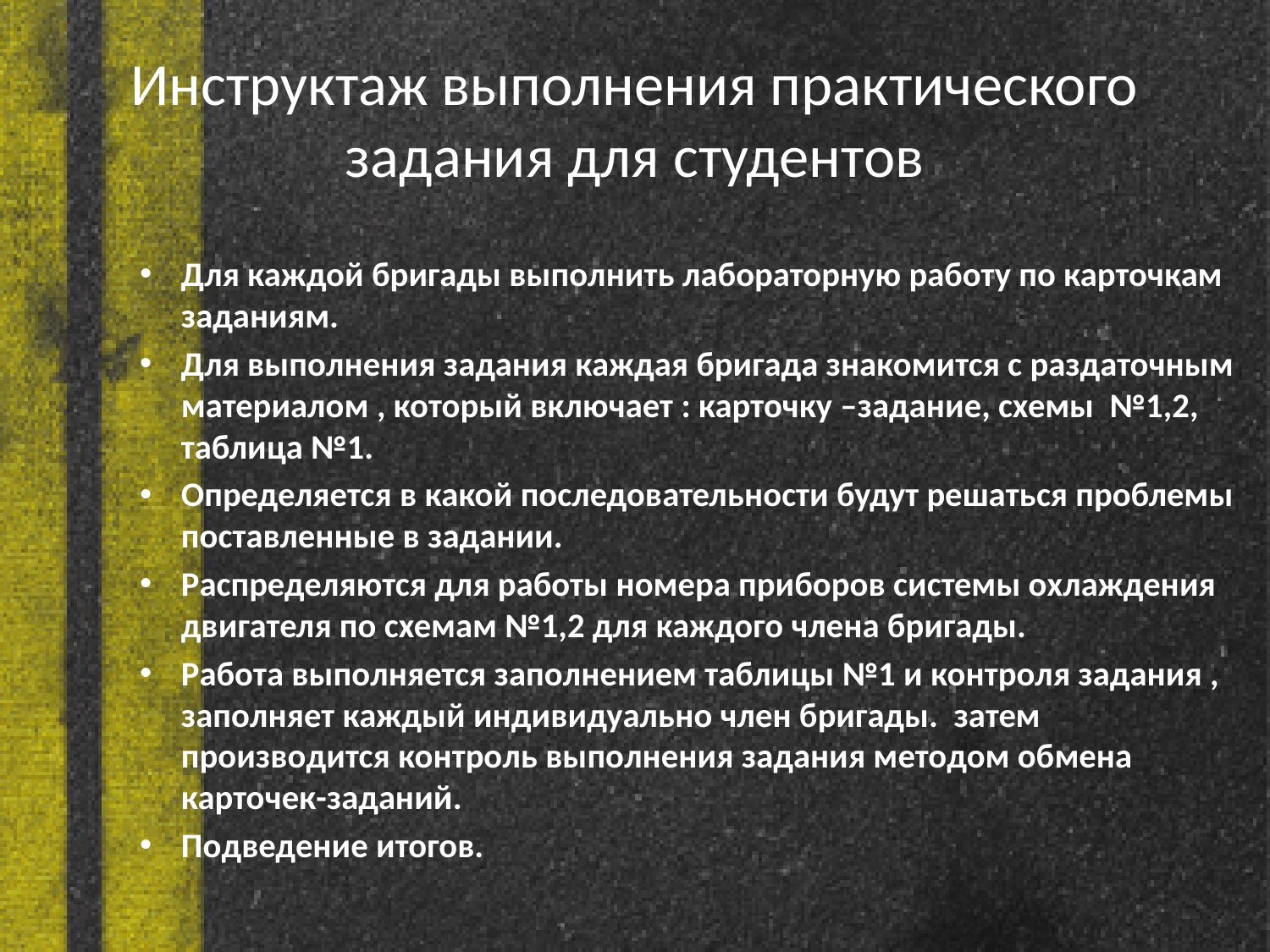

# Инструктаж выполнения практического задания для студентов
Для каждой бригады выполнить лабораторную работу по карточкам заданиям.
Для выполнения задания каждая бригада знакомится с раздаточным материалом , который включает : карточку –задание, схемы  №1,2, таблица №1.
Определяется в какой последовательности будут решаться проблемы поставленные в задании.
Распределяются для работы номера приборов системы охлаждения двигателя по схемам №1,2 для каждого члена бригады.
Работа выполняется заполнением таблицы №1 и контроля задания , заполняет каждый индивидуально член бригады.  затем производится контроль выполнения задания методом обмена карточек-заданий.
Подведение итогов.